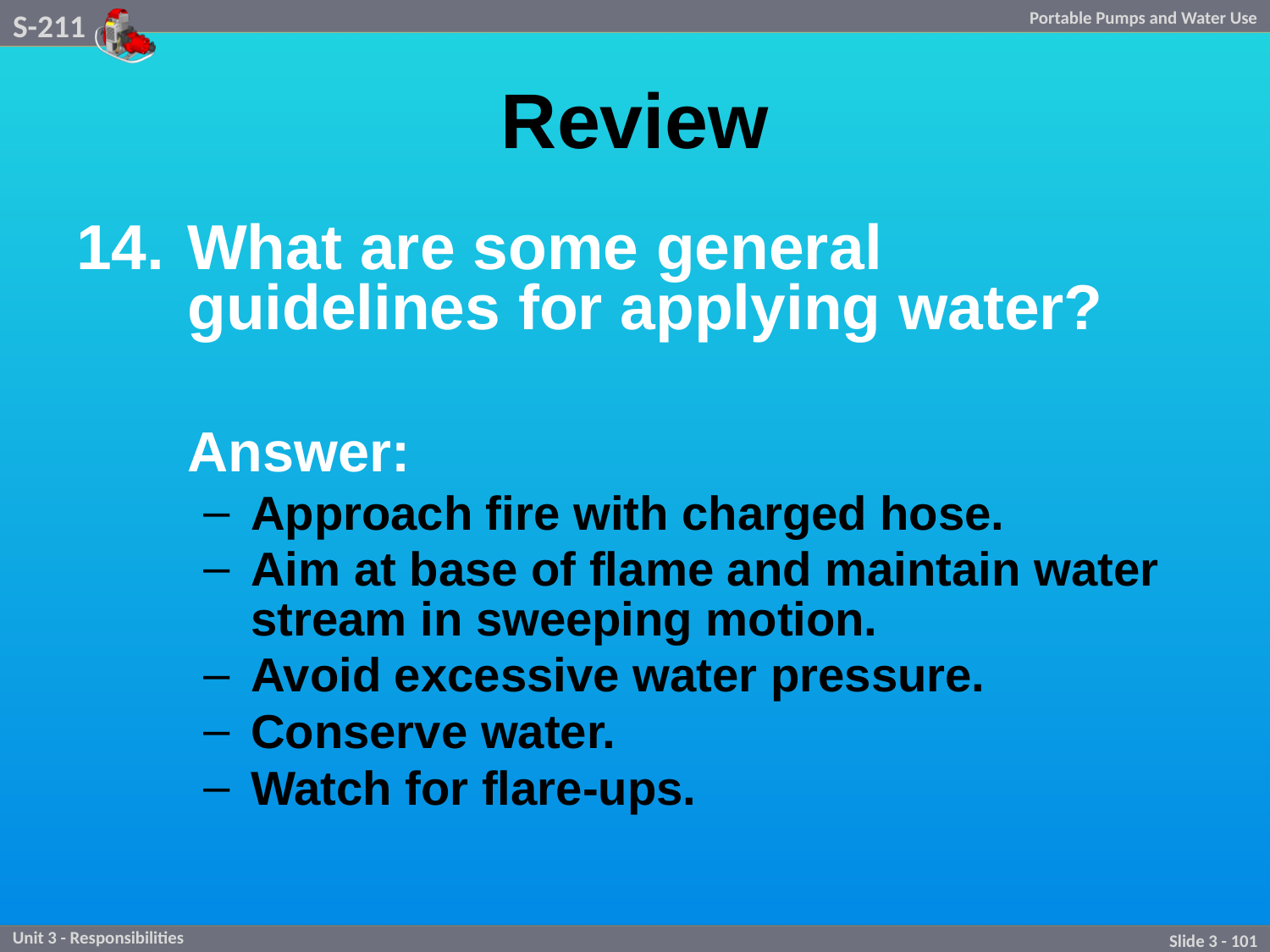

# Review
What are some general guidelines for applying water?

	Answer:
Approach fire with charged hose.
Aim at base of flame and maintain water stream in sweeping motion.
Avoid excessive water pressure.
Conserve water.
Watch for flare-ups.